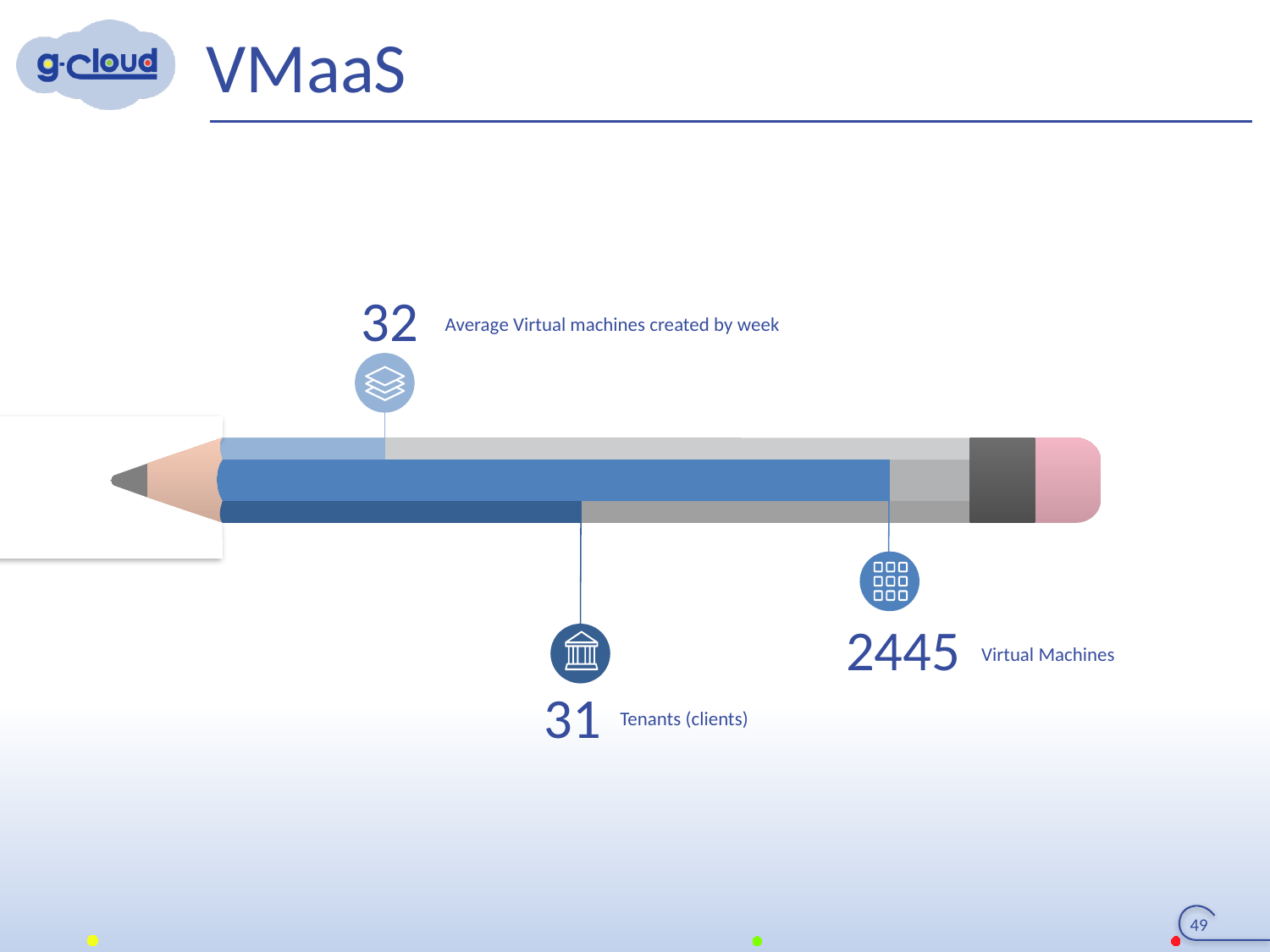

# VMaaS

32

Average Virtual machines created by week

2445

Virtual Machines
31
Tenants (clients)
49